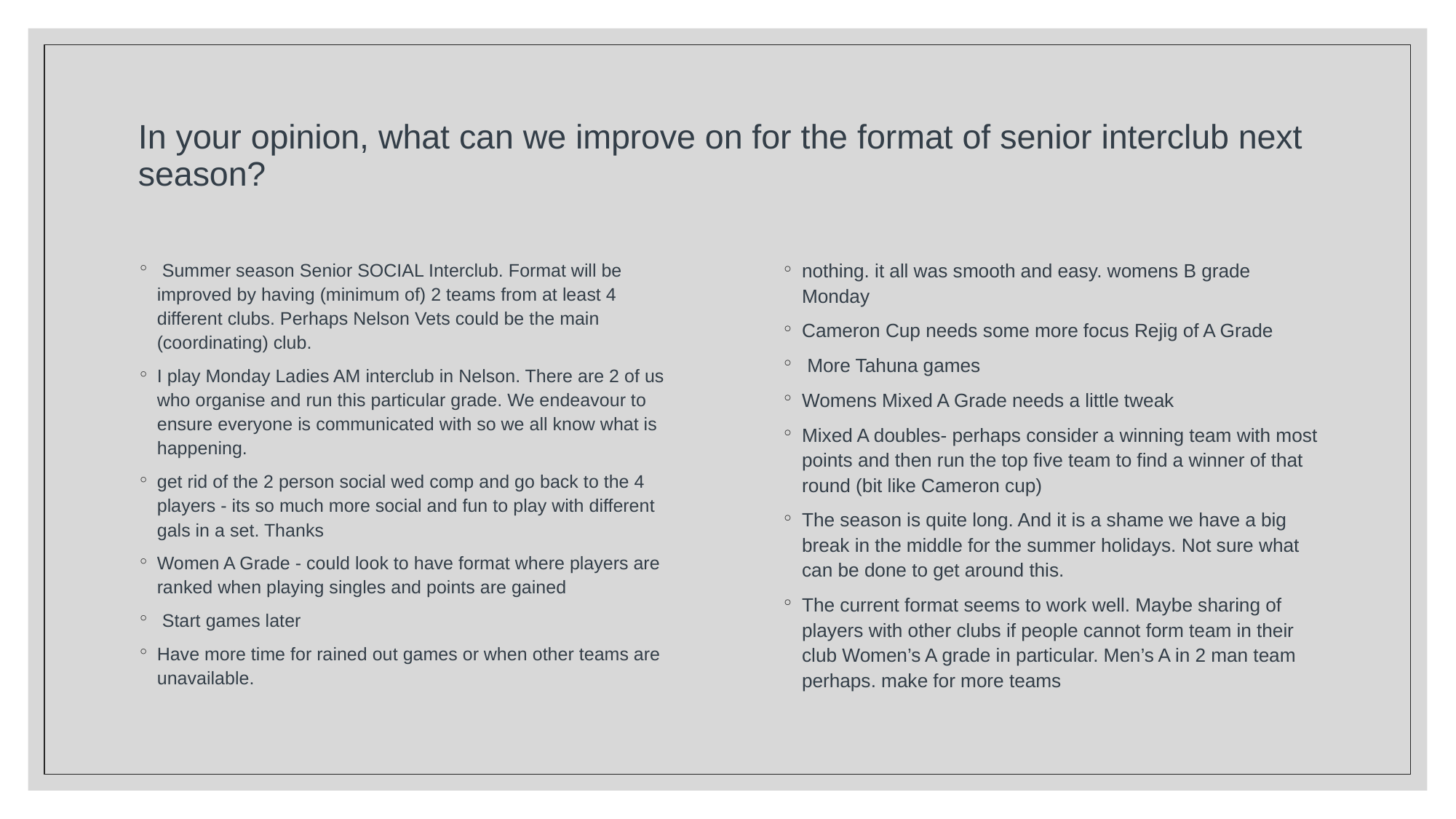

# In your opinion, what can we improve on for the format of senior interclub next season?
 Summer season Senior SOCIAL Interclub. Format will be improved by having (minimum of) 2 teams from at least 4 different clubs. Perhaps Nelson Vets could be the main (coordinating) club.
I play Monday Ladies AM interclub in Nelson. There are 2 of us who organise and run this particular grade. We endeavour to ensure everyone is communicated with so we all know what is happening.
get rid of the 2 person social wed comp and go back to the 4 players - its so much more social and fun to play with different gals in a set. Thanks
Women A Grade - could look to have format where players are ranked when playing singles and points are gained
 Start games later
Have more time for rained out games or when other teams are unavailable.

nothing. it all was smooth and easy. womens B grade Monday
Cameron Cup needs some more focus Rejig of A Grade
 More Tahuna games
Womens Mixed A Grade needs a little tweak
Mixed A doubles- perhaps consider a winning team with most points and then run the top five team to find a winner of that round (bit like Cameron cup)
The season is quite long. And it is a shame we have a big break in the middle for the summer holidays. Not sure what can be done to get around this.
The current format seems to work well. Maybe sharing of players with other clubs if people cannot form team in their club Women’s A grade in particular. Men’s A in 2 man team perhaps. make for more teams